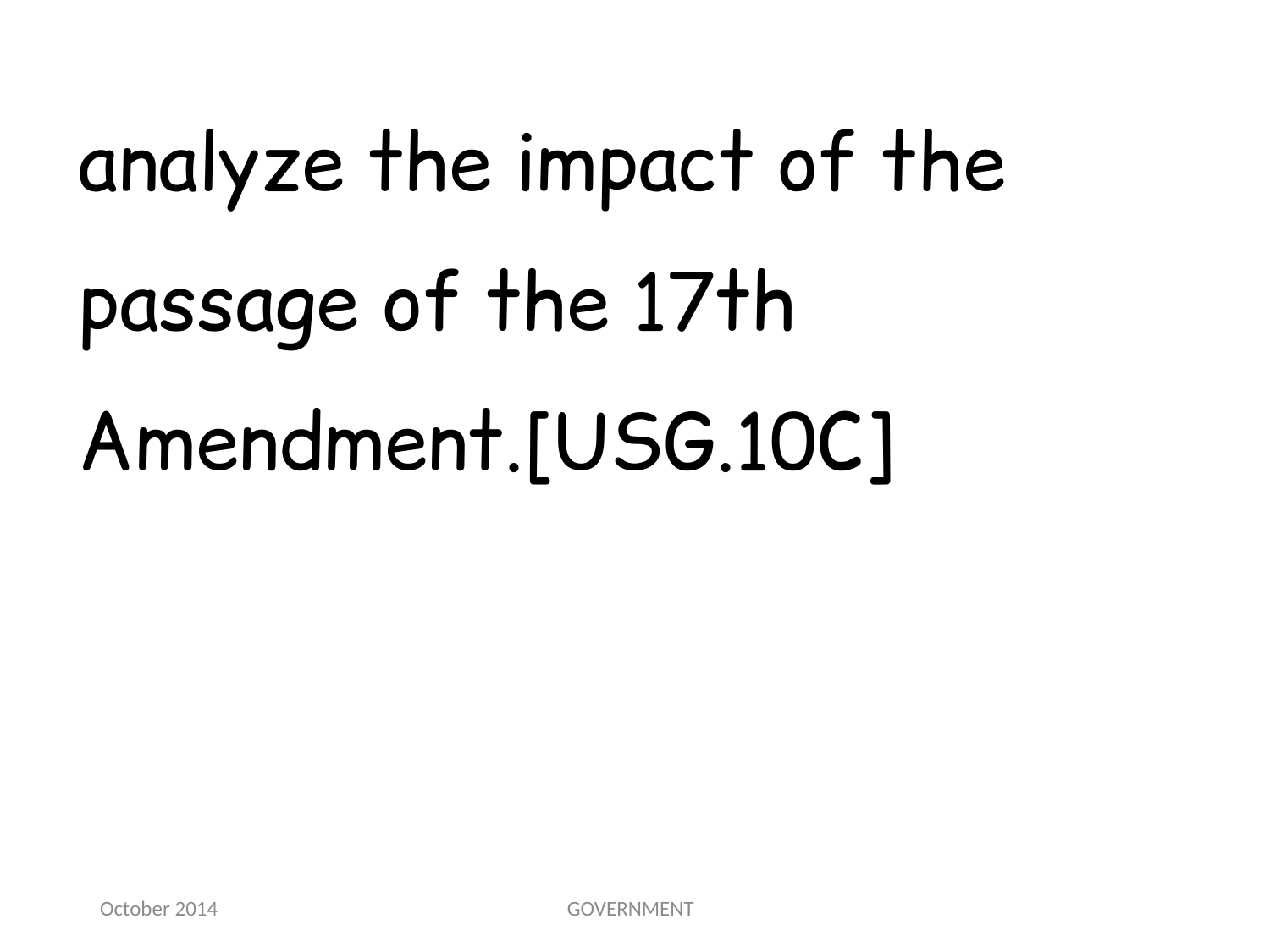

analyze the impact of the passage of the 17th Amendment.[USG.10C]
October 2014
GOVERNMENT